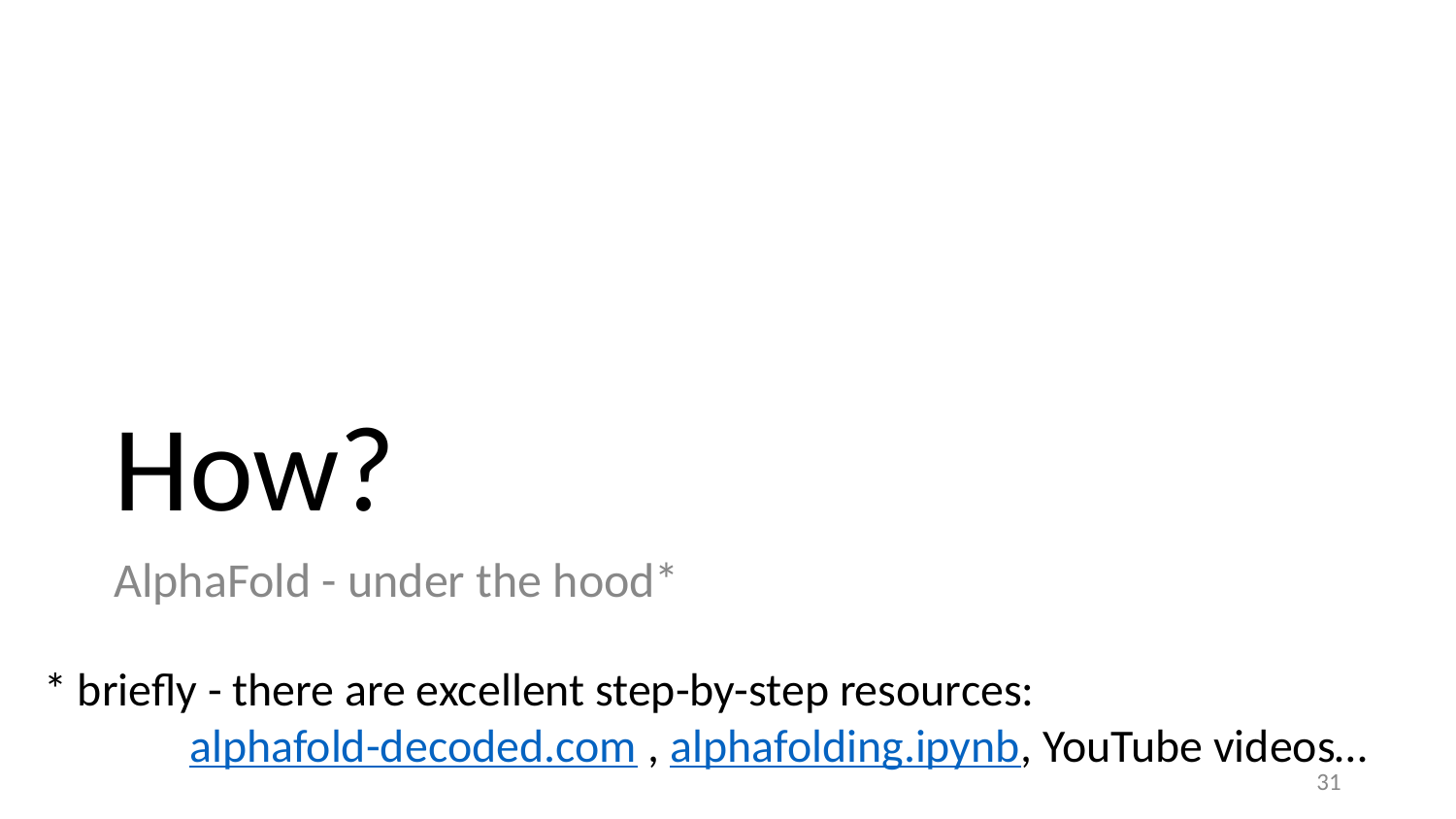

# How?
AlphaFold - under the hood*
* briefly - there are excellent step-by-step resources:
	alphafold-decoded.com , alphafolding.ipynb, YouTube videos…
31